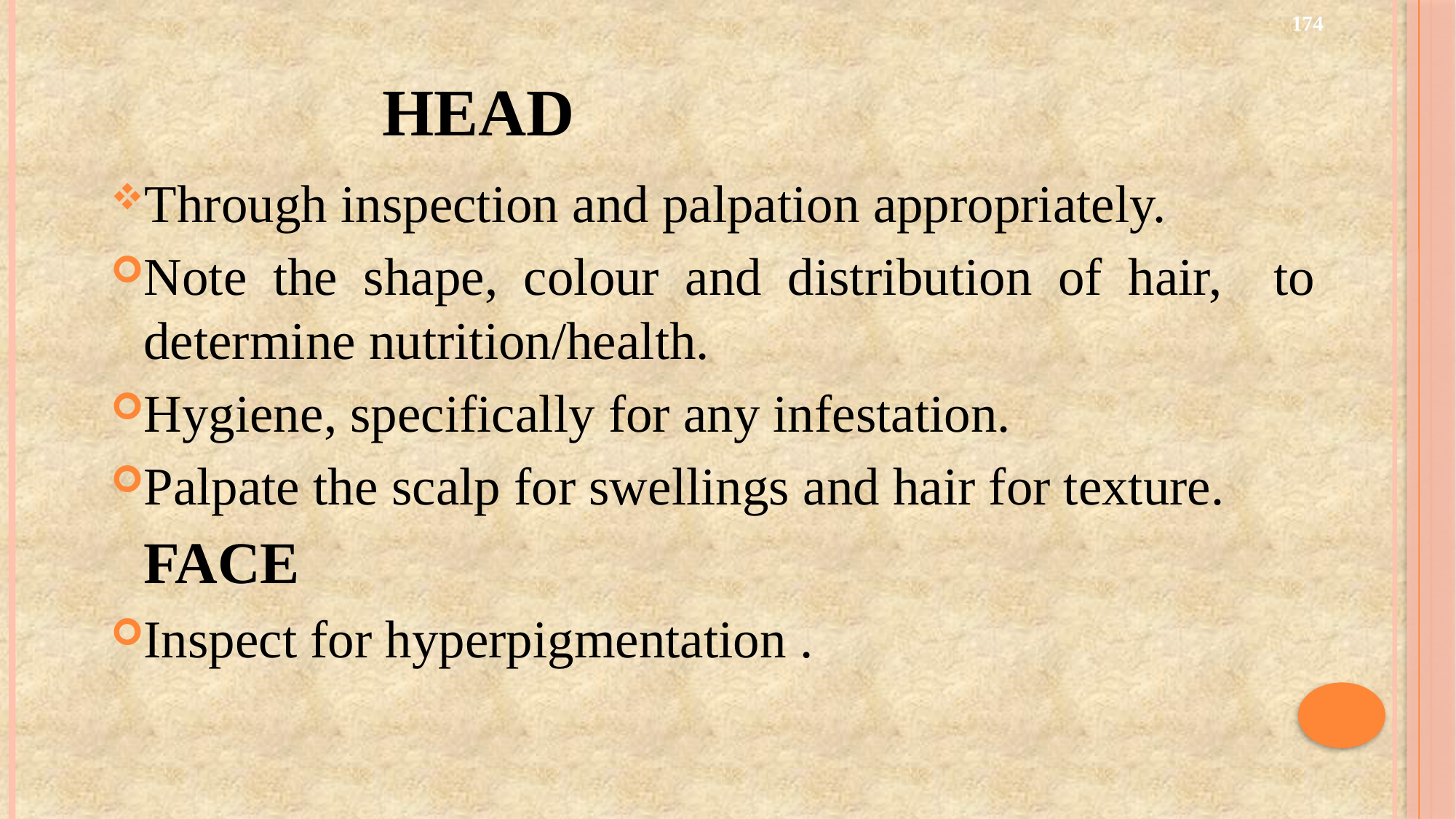

174
# HEAD
Through inspection and palpation appropriately.
Note the shape, colour and distribution of hair,  to determine nutrition/health.
Hygiene, specifically for any infestation.
Palpate the scalp for swellings and hair for texture.
	FACE
Inspect for hyperpigmentation .